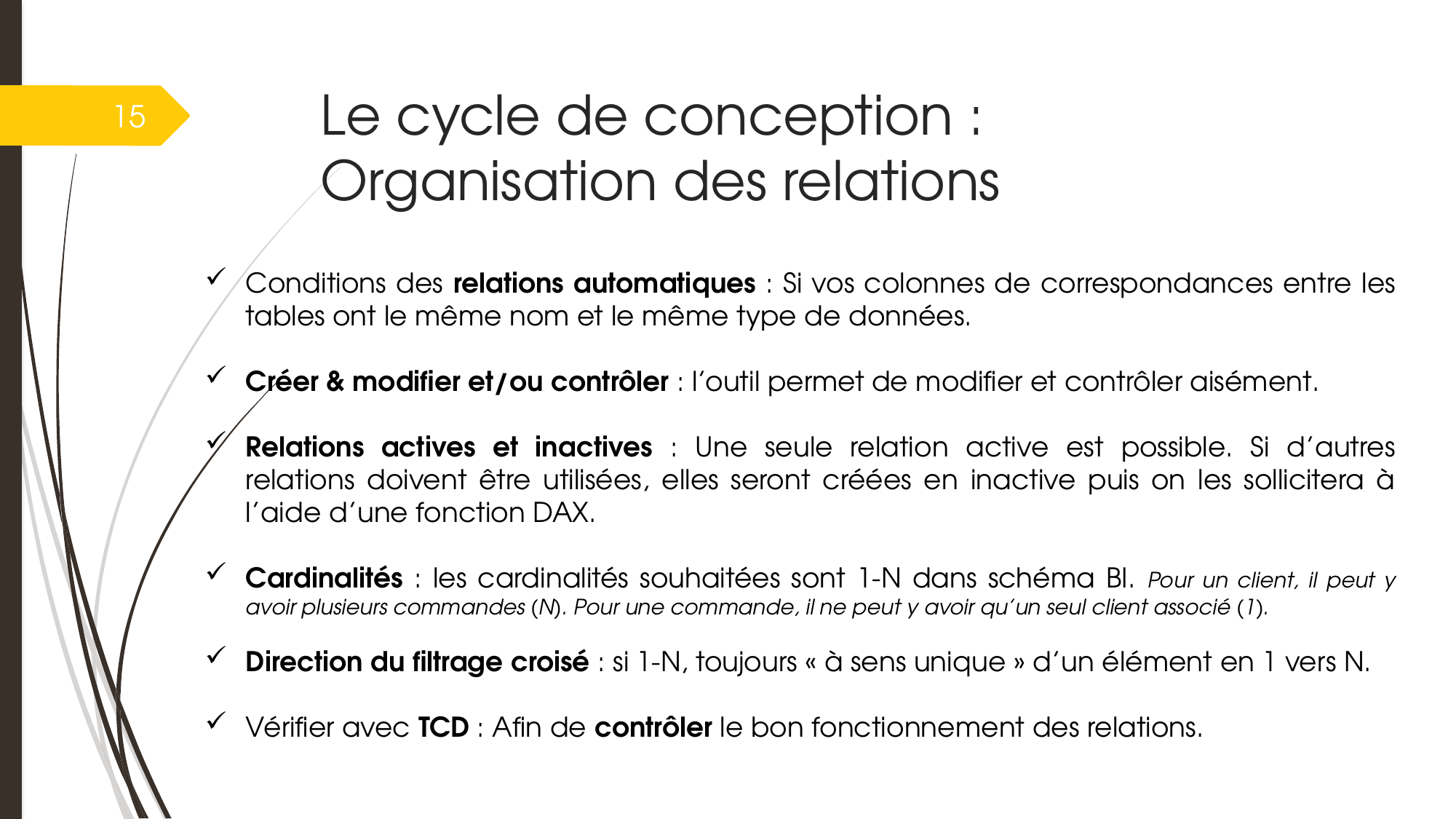

# Le cycle de conception : Organisation des relations
15

Conditions des relations automatiques : Si vos colonnes de correspondances entre les tables ont le même nom et le même type de données.

Créer & modifier et/ou contrôler : l’outil permet de modifier et contrôler aisément.

Relations actives et inactives : Une seule relation active est possible. Si d’autres relations doivent être utilisées, elles seront créées en inactive puis on les sollicitera à l’aide d’une fonction DAX.

Cardinalités : les cardinalités souhaitées sont 1-N dans schéma BI. Pour un client, il peut y avoir plusieurs commandes (N). Pour une commande, il ne peut y avoir qu’un seul client associé (1).

Direction du filtrage croisé : si 1-N, toujours « à sens unique » d’un élément en 1 vers N.

Vérifier avec TCD : Afin de contrôler le bon fonctionnement des relations.